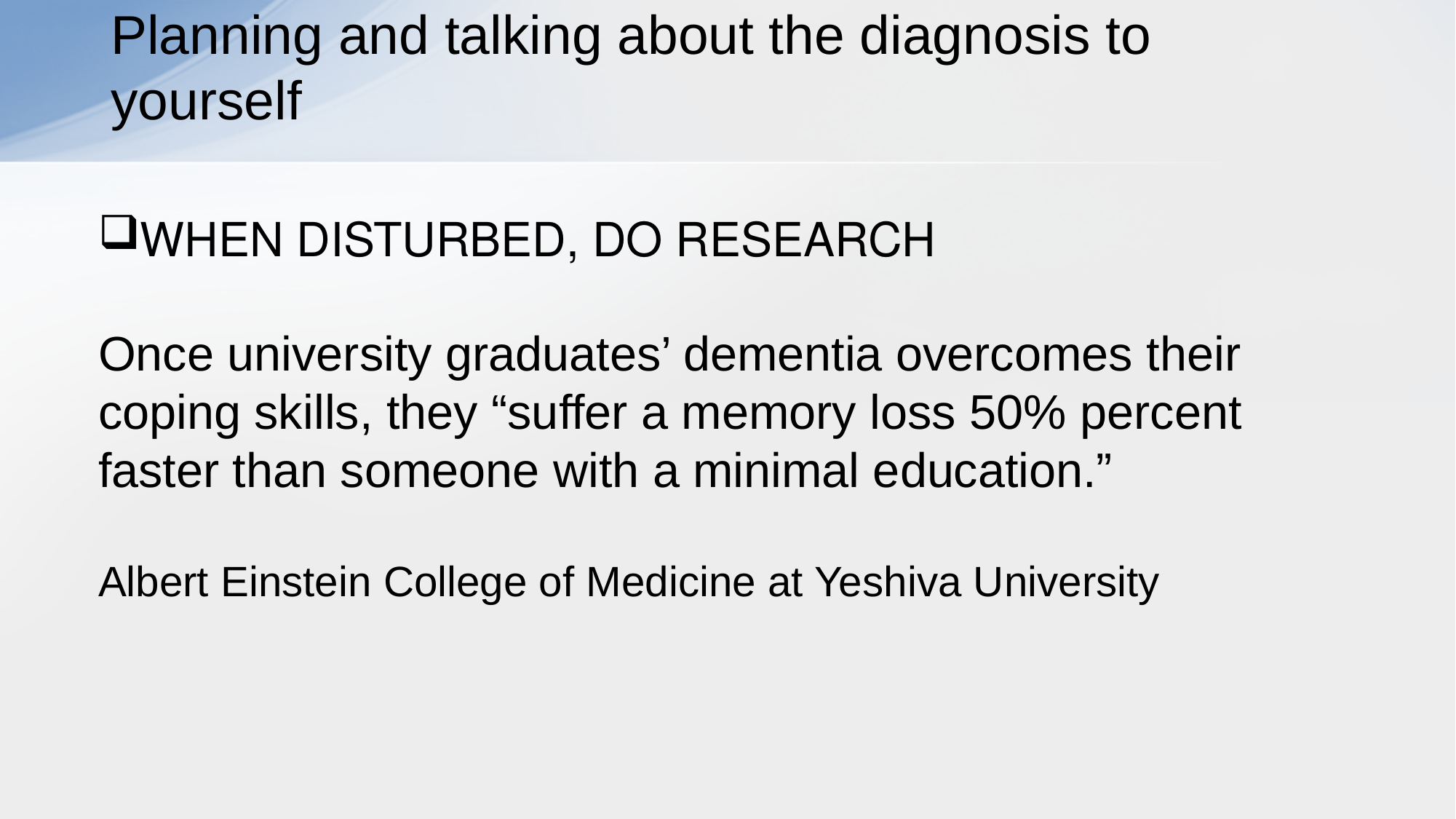

# Planning and talking about the diagnosis to yourself
WHEN DISTURBED, DO RESEARCH

Once university graduates’ dementia overcomes their coping skills, they “suffer a memory loss 50% percent faster than someone with a minimal education.”

Albert Einstein College of Medicine at Yeshiva University